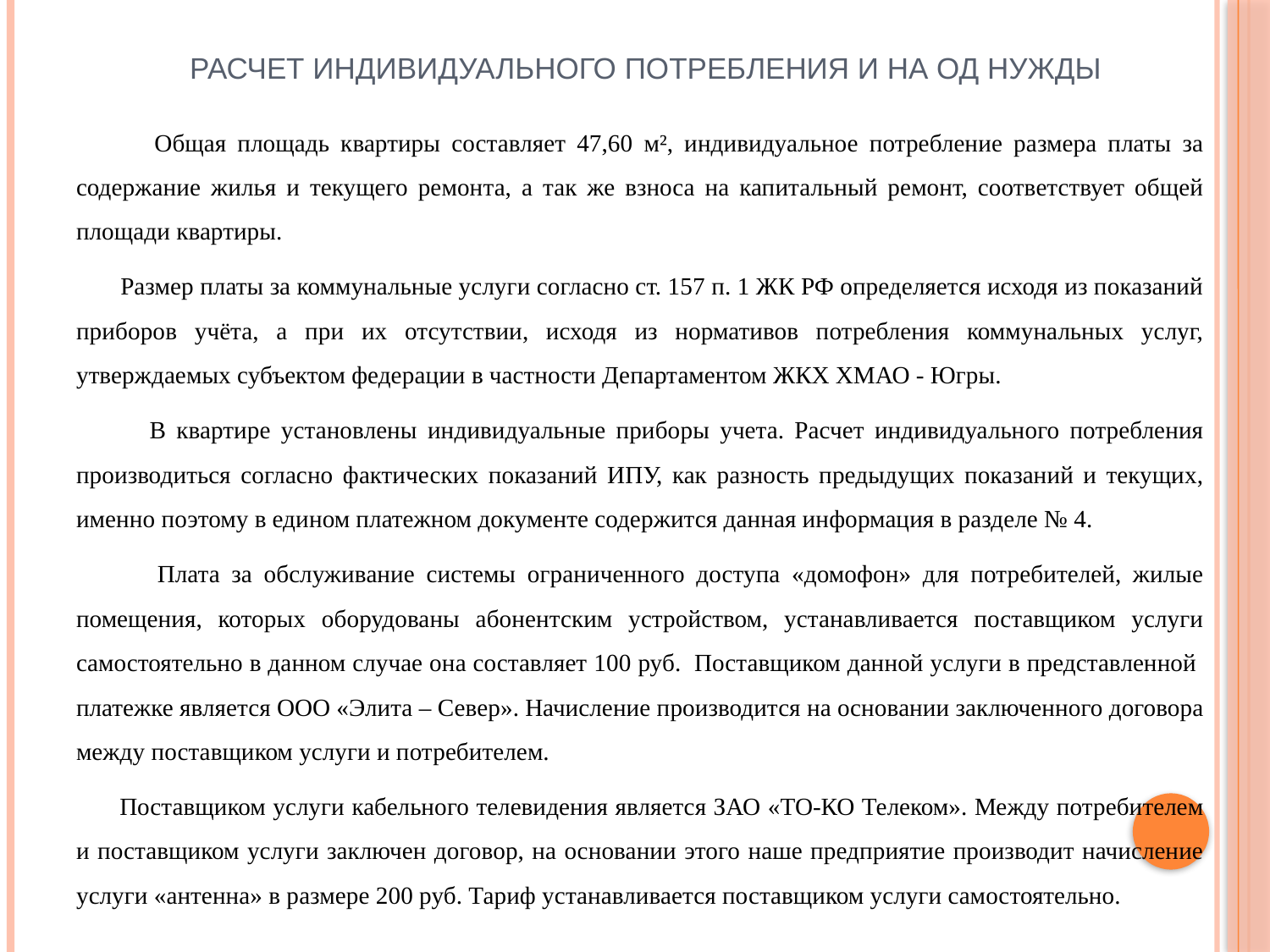

# Расчет индивидуального потребления и на ОД нужды
       Общая площадь квартиры составляет 47,60 м², индивидуальное потребление размера платы за содержание жилья и текущего ремонта, а так же взноса на капитальный ремонт, соответствует общей площади квартиры.
       Размер платы за коммунальные услуги согласно ст. 157 п. 1 ЖК РФ определяется исходя из показаний приборов учёта, а при их отсутствии, исходя из нормативов потребления коммунальных услуг, утверждаемых субъектом федерации в частности Департаментом ЖКХ ХМАО - Югры.
       В квартире установлены индивидуальные приборы учета. Расчет индивидуального потребления производиться согласно фактических показаний ИПУ, как разность предыдущих показаний и текущих, именно поэтому в едином платежном документе содержится данная информация в разделе № 4.
       Плата за обслуживание системы ограниченного доступа «домофон» для потребителей, жилые помещения, которых оборудованы абонентским устройством, устанавливается поставщиком услуги самостоятельно в данном случае она составляет 100 руб.  Поставщиком данной услуги в представленной  платежке является ООО «Элита – Север». Начисление производится на основании заключенного договора между поставщиком услуги и потребителем.
      Поставщиком услуги кабельного телевидения является ЗАО «ТО-КО Телеком». Между потребителем и поставщиком услуги заключен договор, на основании этого наше предприятие производит начисление услуги «антенна» в размере 200 руб. Тариф устанавливается поставщиком услуги самостоятельно.